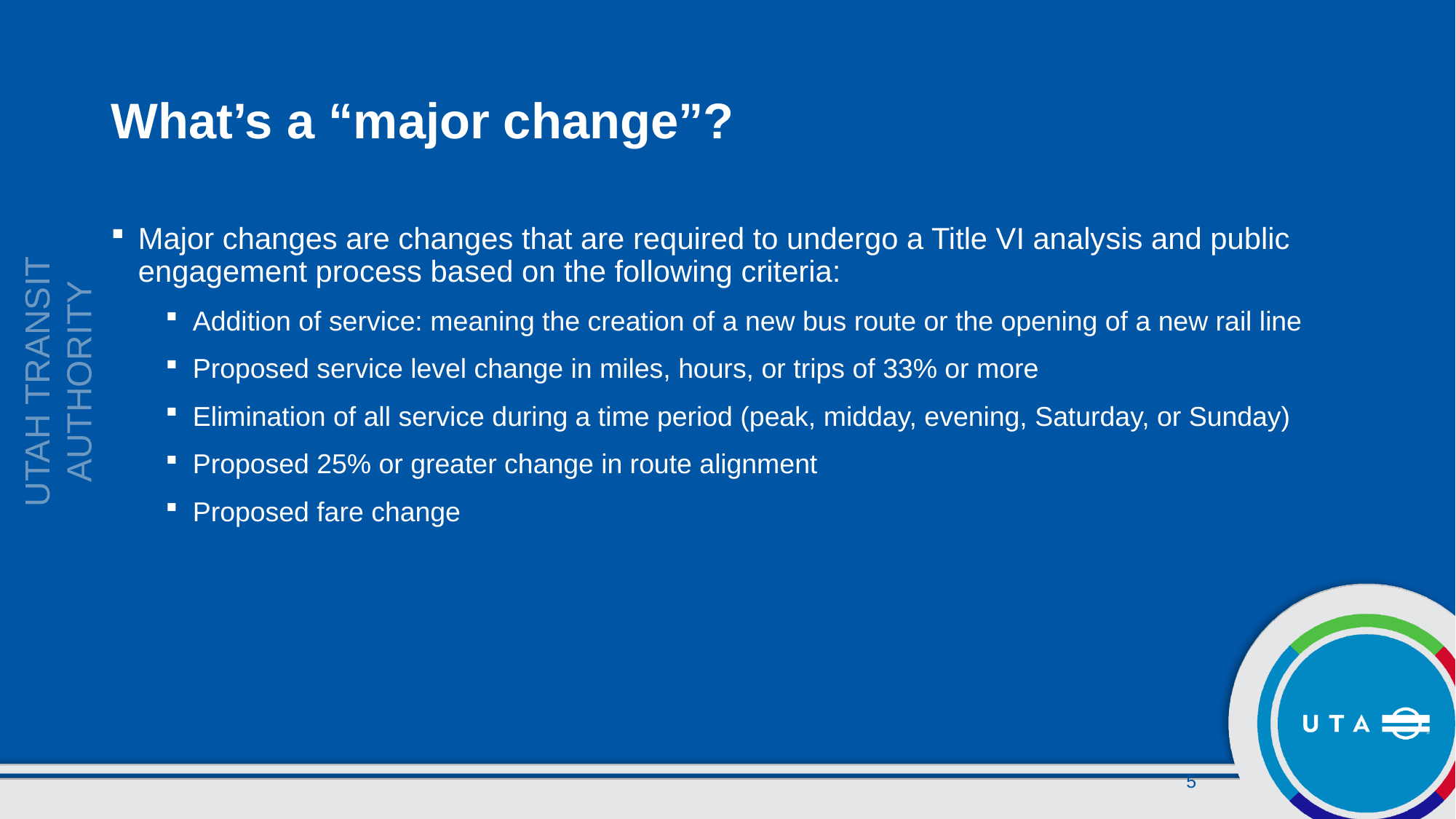

# What’s a “major change”?
Major changes are changes that are required to undergo a Title VI analysis and public engagement process based on the following criteria:
Addition of service: meaning the creation of a new bus route or the opening of a new rail line
Proposed service level change in miles, hours, or trips of 33% or more
Elimination of all service during a time period (peak, midday, evening, Saturday, or Sunday)
Proposed 25% or greater change in route alignment
Proposed fare change

5